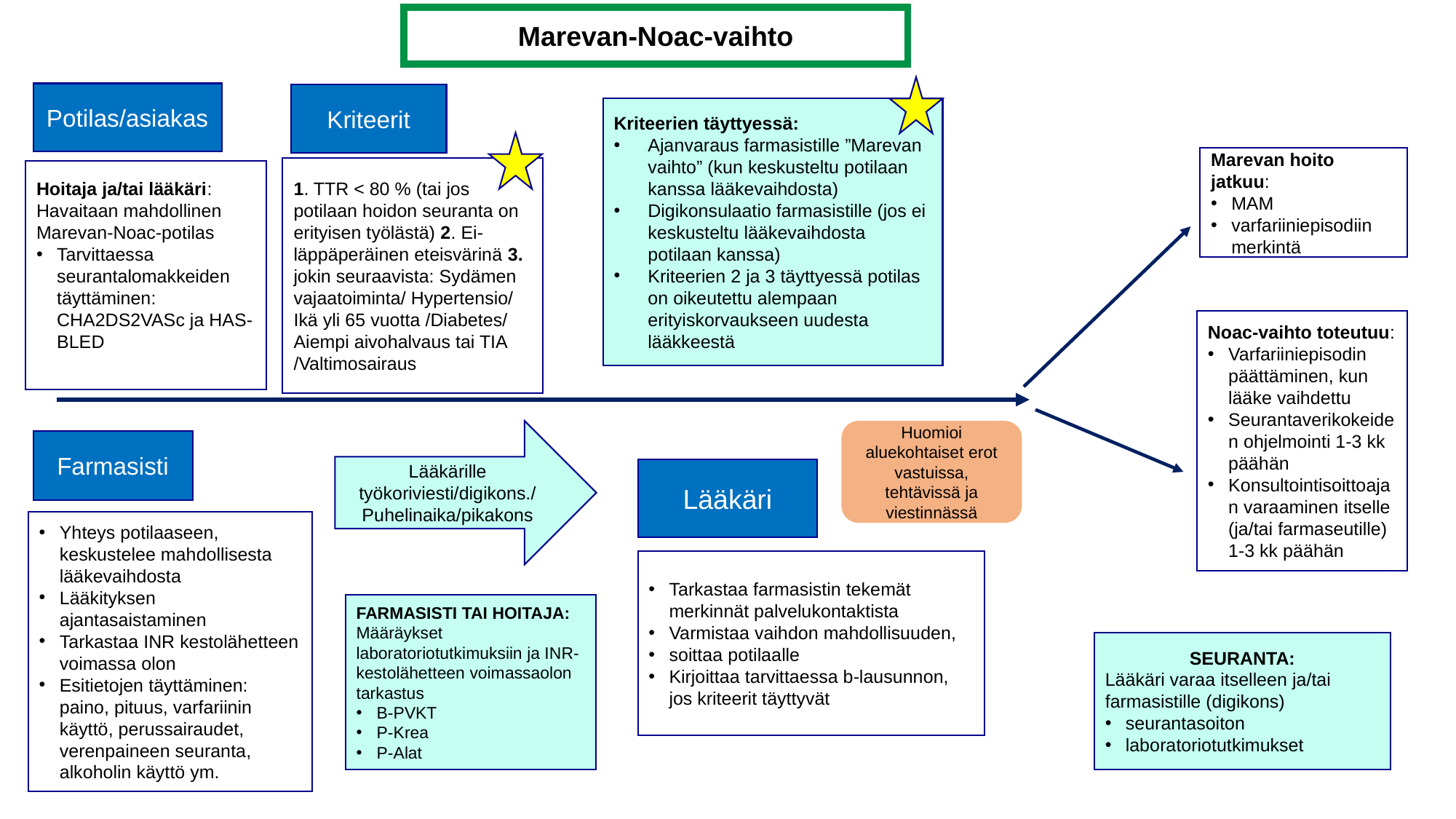

Marevan-Noac-vaihto

Potilas/asiakas
Kriteerit
Kriteerien täyttyessä:
Ajanvaraus farmasistille ”Marevan vaihto” (kun keskusteltu potilaan kanssa lääkevaihdosta)
Digikonsulaatio farmasistille (jos ei keskusteltu lääkevaihdosta potilaan kanssa)
Kriteerien 2 ja 3 täyttyessä potilas on oikeutettu alempaan erityiskorvaukseen uudesta lääkkeestä

Marevan hoito jatkuu:
MAM
varfariiniepisodiin merkintä
1. TTR < 80 % (tai jos potilaan hoidon seuranta on erityisen työlästä) 2. Ei-läppäperäinen eteisvärinä 3. jokin seuraavista: Sydämen vajaatoiminta/ Hypertensio/ Ikä yli 65 vuotta /Diabetes/ Aiempi aivohalvaus tai TIA /Valtimosairaus
Hoitaja ja/tai lääkäri: Havaitaan mahdollinen Marevan-Noac-potilas
Tarvittaessa seurantalomakkeiden täyttäminen: CHA2DS2VASc ja HAS-BLED

Noac-vaihto toteutuu:
Varfariiniepisodin päättäminen, kun lääke vaihdettu
Seurantaverikokeiden ohjelmointi 1-3 kk päähän
Konsultointisoittoajan varaaminen itselle (ja/tai farmaseutille) 1-3 kk päähän
Lääkärille työkoriviesti/digikons./
Puhelinaika/pikakons
Huomioi aluekohtaiset erot vastuissa, tehtävissä ja viestinnässä
Farmasisti
Lääkäri
Yhteys potilaaseen, keskustelee mahdollisesta lääkevaihdosta
Lääkityksen ajantasaistaminen
Tarkastaa INR kestolähetteen voimassa olon
Esitietojen täyttäminen: paino, pituus, varfariinin käyttö, perussairaudet, verenpaineen seuranta, alkoholin käyttö ym.
Tarkastaa farmasistin tekemät merkinnät palvelukontaktista
Varmistaa vaihdon mahdollisuuden,
soittaa potilaalle
Kirjoittaa tarvittaessa b-lausunnon, jos kriteerit täyttyvät
FARMASISTI TAI HOITAJA:
Määräykset laboratoriotutkimuksiin ja INR-kestolähetteen voimassaolon tarkastus
B-PVKT
P-Krea
P-Alat
SEURANTA:
Lääkäri varaa itselleen ja/tai farmasistille (digikons)
seurantasoiton
laboratoriotutkimukset